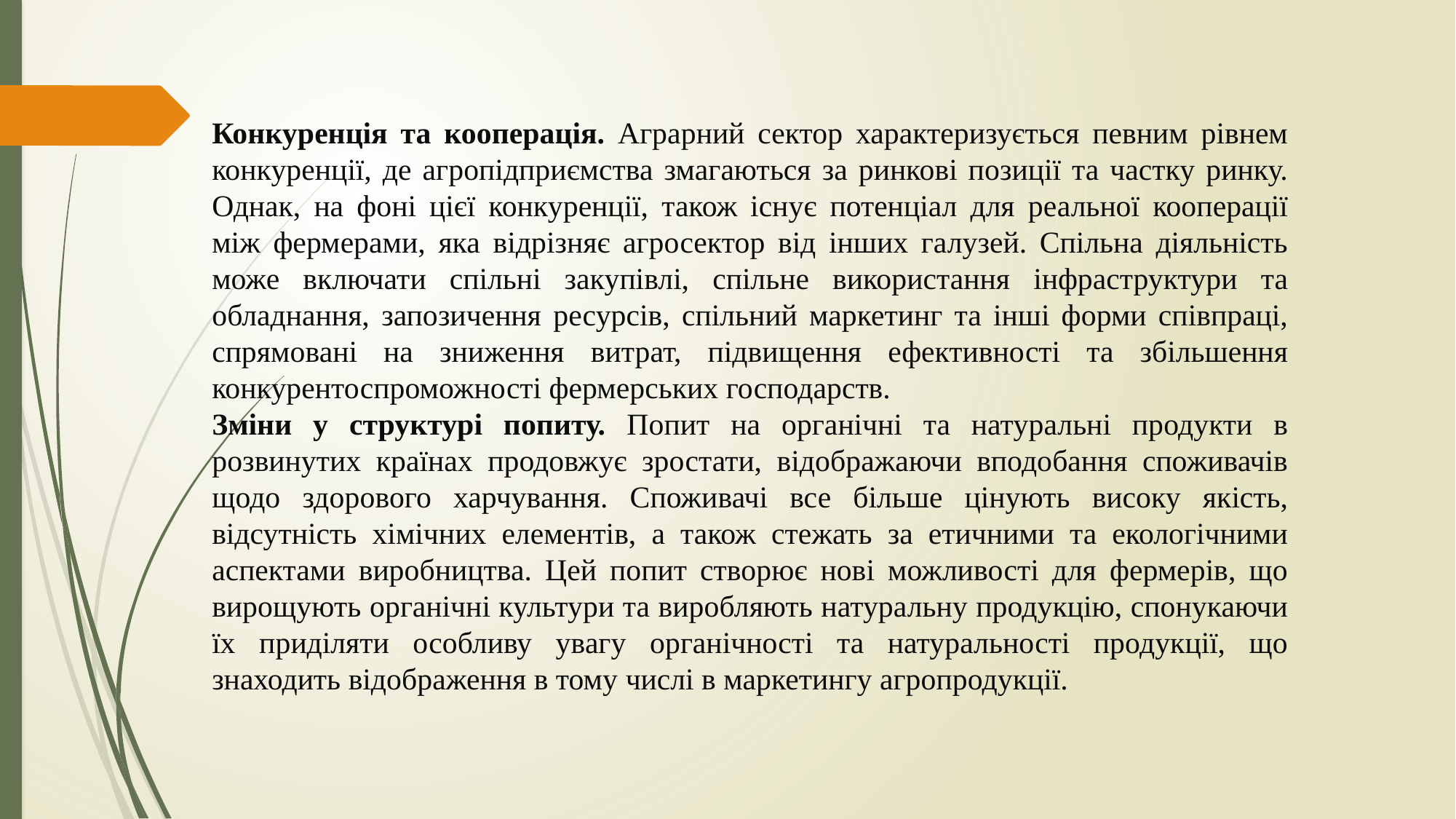

Конкуренція та кооперація. Аграрний сектор характеризується певним рівнем конкуренції, де агропідприємства змагаються за ринкові позиції та частку ринку. Однак, на фоні цієї конкуренції, також існує потенціал для реальної кооперації між фермерами, яка відрізняє агросектор від інших галузей. Спільна діяльність може включати спільні закупівлі, спільне використання інфраструктури та обладнання, запозичення ресурсів, спільний маркетинг та інші форми співпраці, спрямовані на зниження витрат, підвищення ефективності та збільшення конкурентоспроможності фермерських господарств.
Зміни у структурі попиту. Попит на органічні та натуральні продукти в розвинутих країнах продовжує зростати, відображаючи вподобання споживачів щодо здорового харчування. Споживачі все більше цінують високу якість, відсутність хімічних елементів, а також стежать за етичними та екологічними аспектами виробництва. Цей попит створює нові можливості для фермерів, що вирощують органічні культури та виробляють натуральну продукцію, спонукаючи їх приділяти особливу увагу органічності та натуральності продукції, що знаходить відображення в тому числі в маркетингу агропродукції.